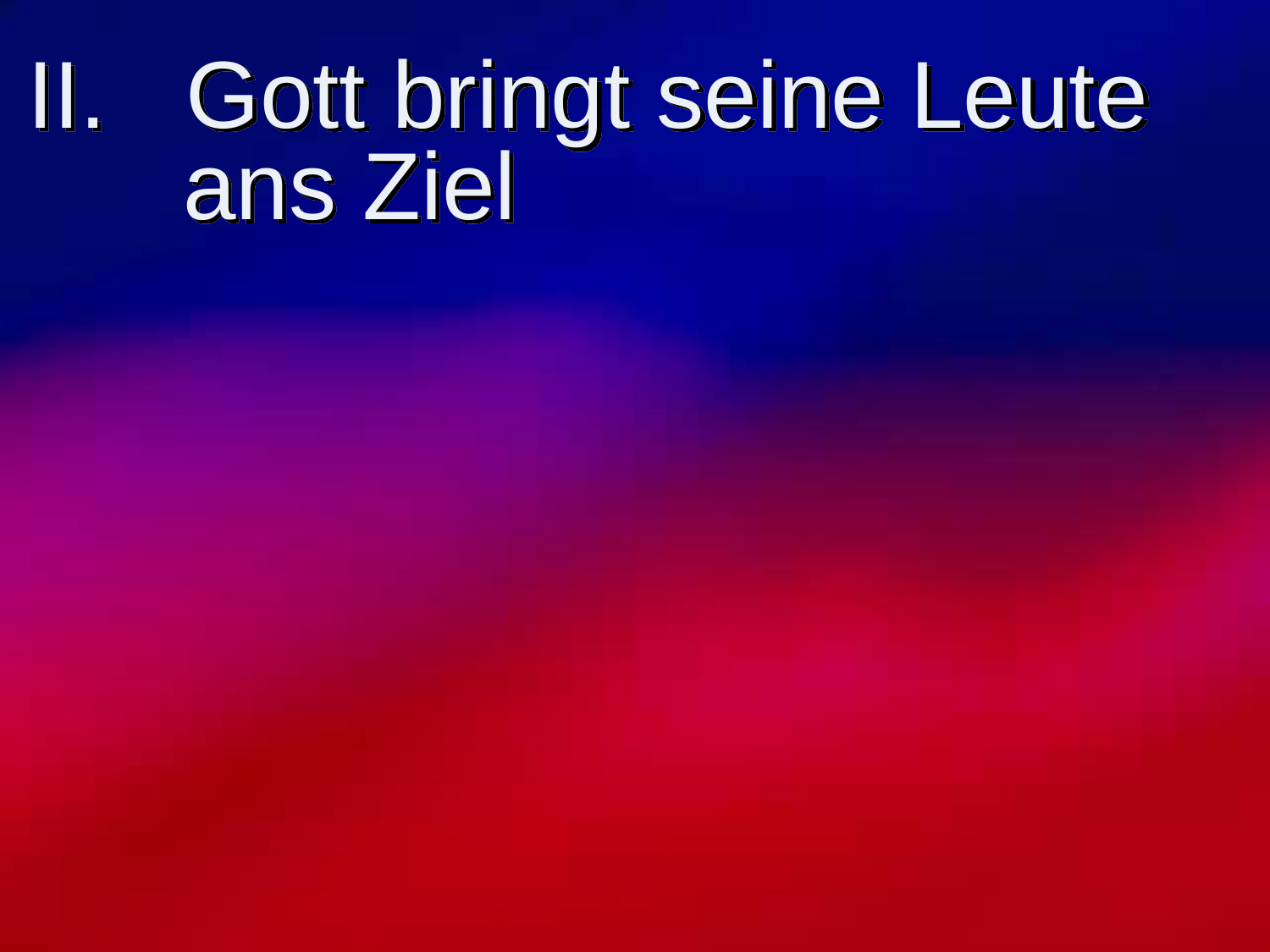

# II.   Gott bringt seine Leute ans Ziel